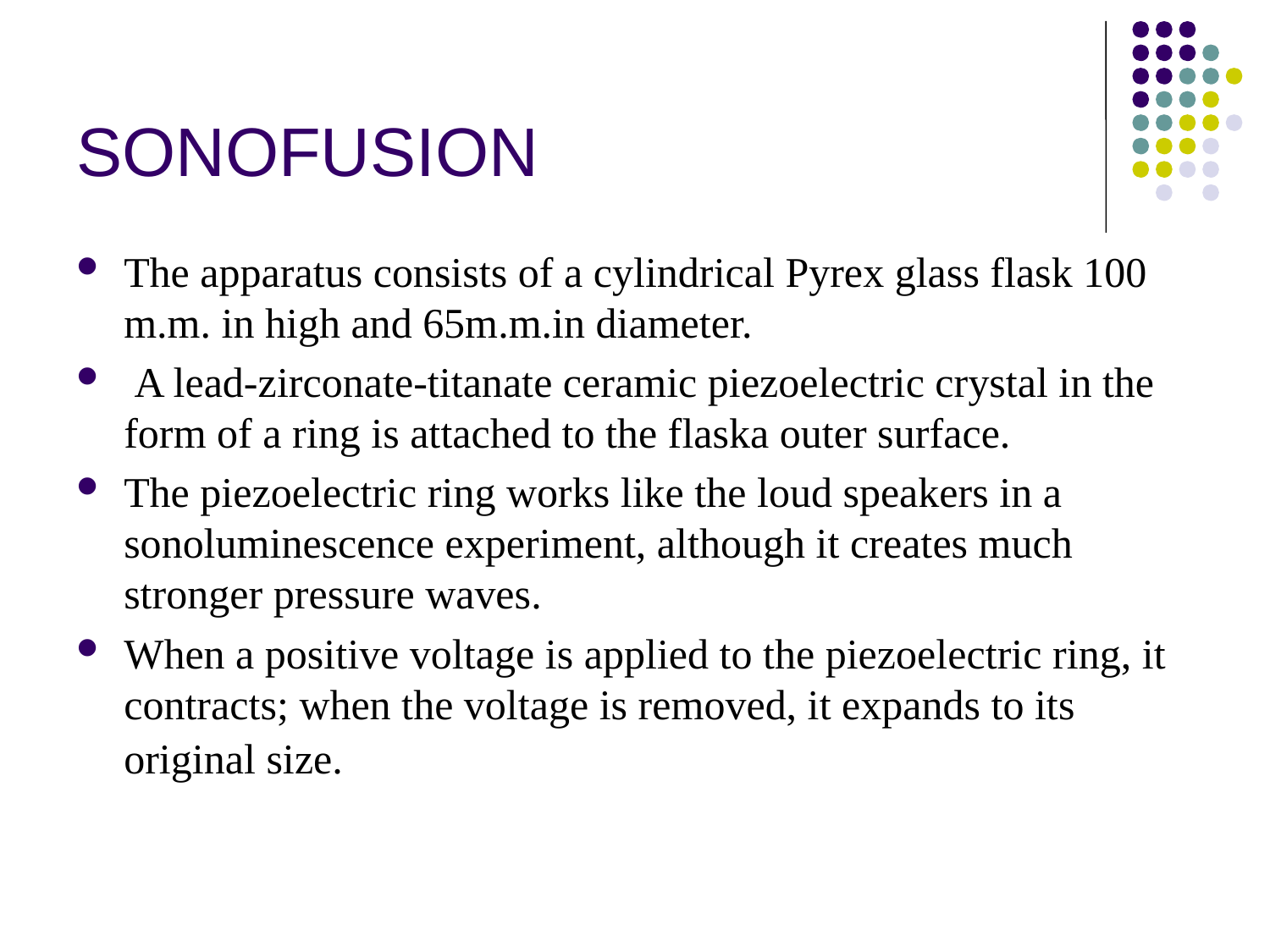

# SONOFUSION
The apparatus consists of a cylindrical Pyrex glass flask 100 m.m. in high and 65m.m.in diameter.
 A lead-zirconate-titanate ceramic piezoelectric crystal in the form of a ring is attached to the flaska outer surface.
The piezoelectric ring works like the loud speakers in a sonoluminescence experiment, although it creates much stronger pressure waves.
When a positive voltage is applied to the piezoelectric ring, it contracts; when the voltage is removed, it expands to its original size.